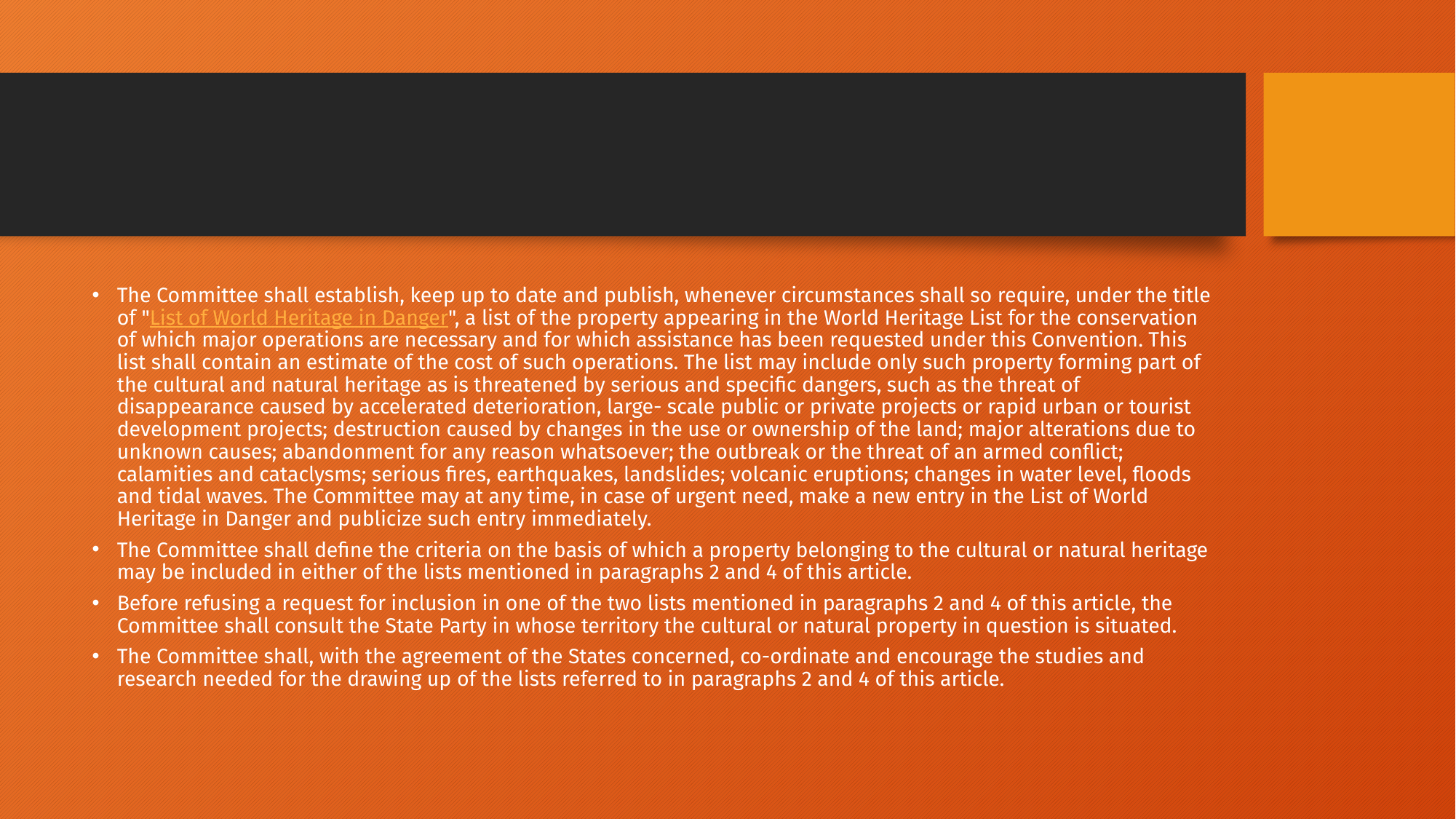

#
The Committee shall establish, keep up to date and publish, whenever circumstances shall so require, under the title of "List of World Heritage in Danger", a list of the property appearing in the World Heritage List for the conservation of which major operations are necessary and for which assistance has been requested under this Convention. This list shall contain an estimate of the cost of such operations. The list may include only such property forming part of the cultural and natural heritage as is threatened by serious and specific dangers, such as the threat of disappearance caused by accelerated deterioration, large- scale public or private projects or rapid urban or tourist development projects; destruction caused by changes in the use or ownership of the land; major alterations due to unknown causes; abandonment for any reason whatsoever; the outbreak or the threat of an armed conflict; calamities and cataclysms; serious fires, earthquakes, landslides; volcanic eruptions; changes in water level, floods and tidal waves. The Committee may at any time, in case of urgent need, make a new entry in the List of World Heritage in Danger and publicize such entry immediately.
The Committee shall define the criteria on the basis of which a property belonging to the cultural or natural heritage may be included in either of the lists mentioned in paragraphs 2 and 4 of this article.
Before refusing a request for inclusion in one of the two lists mentioned in paragraphs 2 and 4 of this article, the Committee shall consult the State Party in whose territory the cultural or natural property in question is situated.
The Committee shall, with the agreement of the States concerned, co-ordinate and encourage the studies and research needed for the drawing up of the lists referred to in paragraphs 2 and 4 of this article.